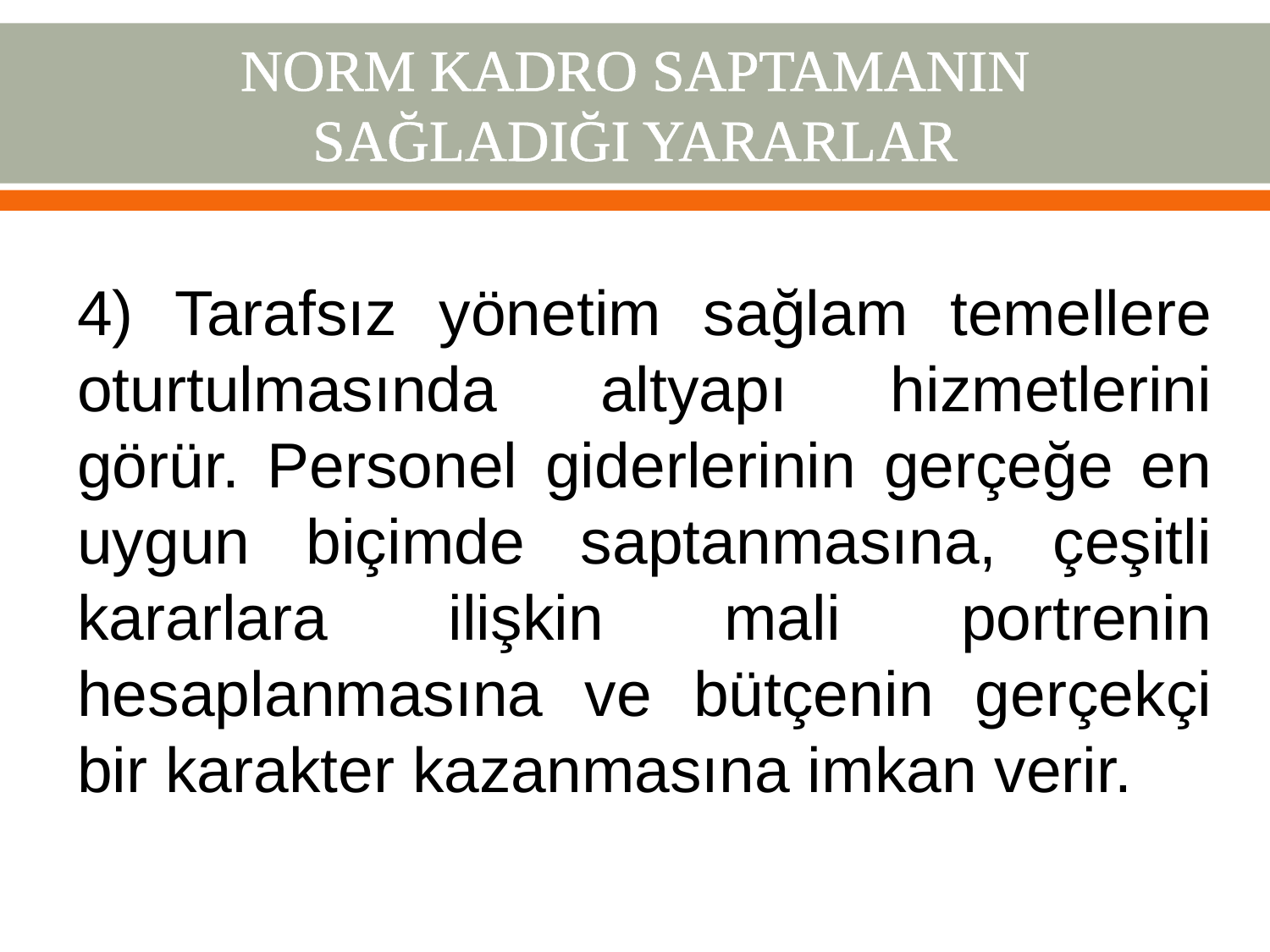

# NORM KADRO SAPTAMANIN SAĞLADIĞI YARARLAR
4) Tarafsız yönetim sağlam temellere oturtulmasında altyapı hizmetlerini görür. Personel giderlerinin gerçeğe en uygun biçimde saptanmasına, çeşitli kararlara ilişkin mali portrenin hesaplanmasına ve bütçenin gerçekçi bir karakter kazanmasına imkan verir.